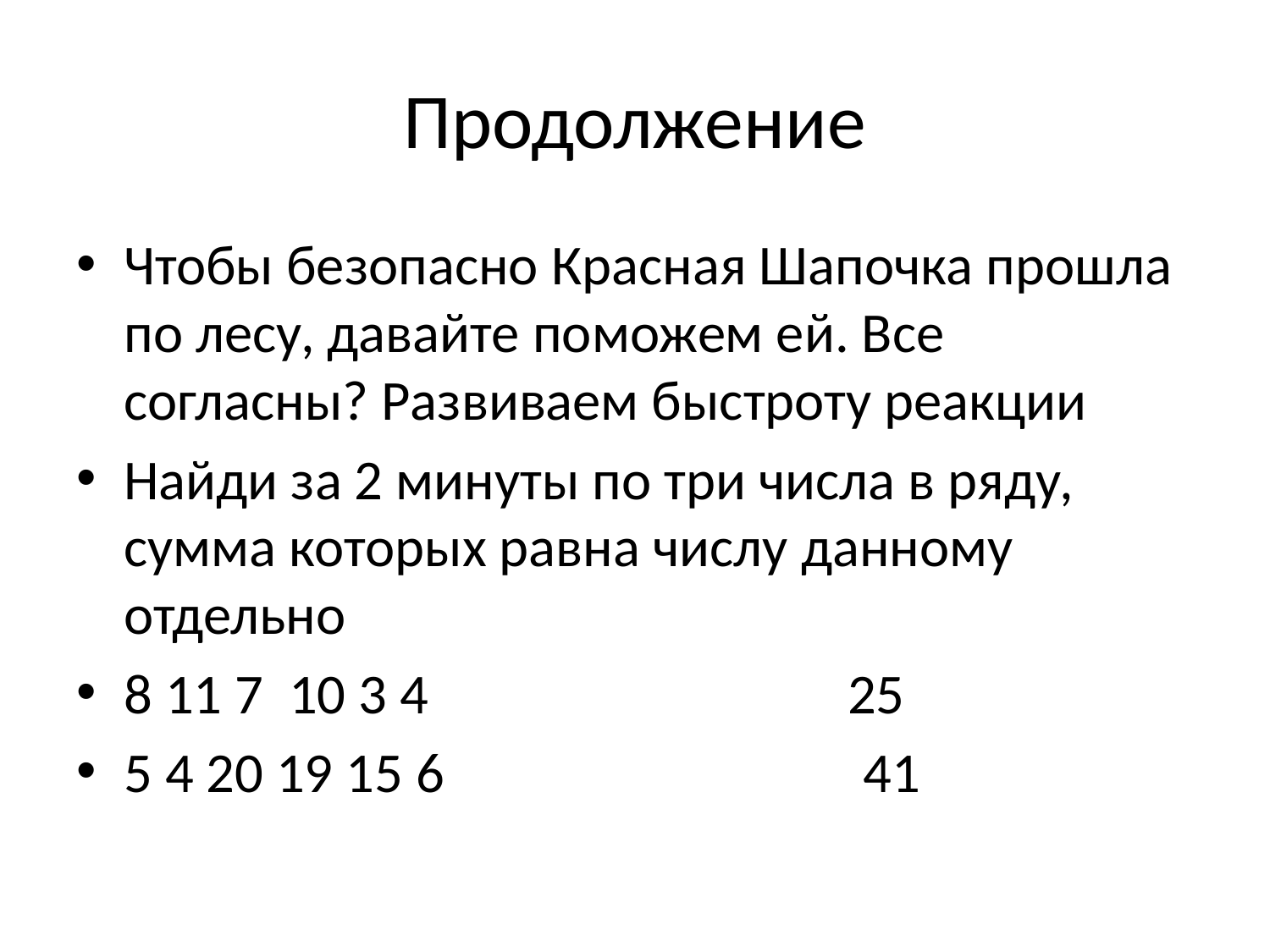

# Продолжение
Чтобы безопасно Красная Шапочка прошла по лесу, давайте поможем ей. Все согласны? Развиваем быстроту реакции
Найди за 2 минуты по три числа в ряду, сумма которых равна числу данному отдельно
8 11 7  10 3 4                                 25
5 4 20 19 15 6                                 41